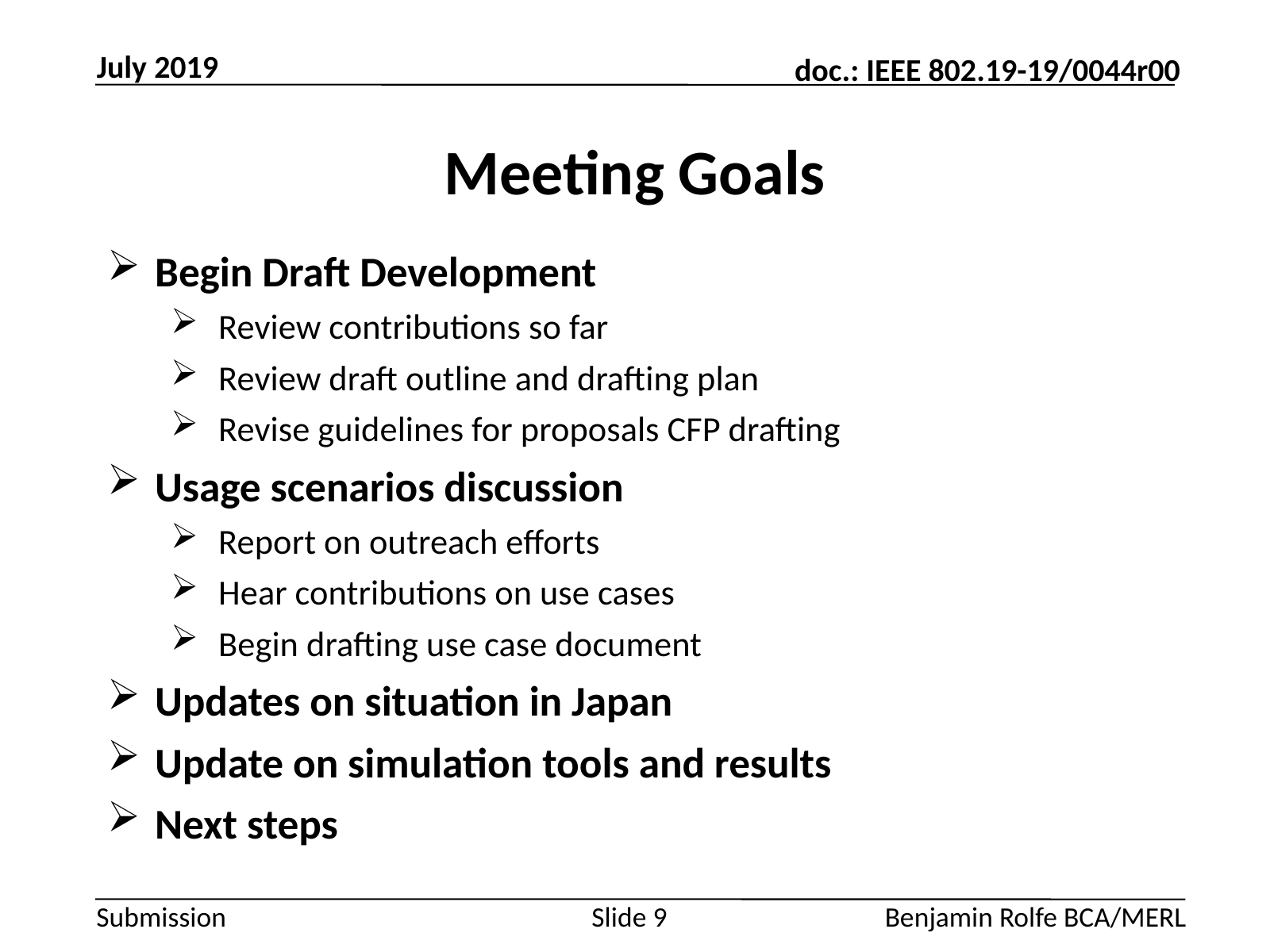

July 2019
# Meeting Goals
Begin Draft Development
Review contributions so far
Review draft outline and drafting plan
Revise guidelines for proposals CFP drafting
Usage scenarios discussion
Report on outreach efforts
Hear contributions on use cases
Begin drafting use case document
Updates on situation in Japan
Update on simulation tools and results
Next steps

Slide 9
Benjamin Rolfe BCA/MERL